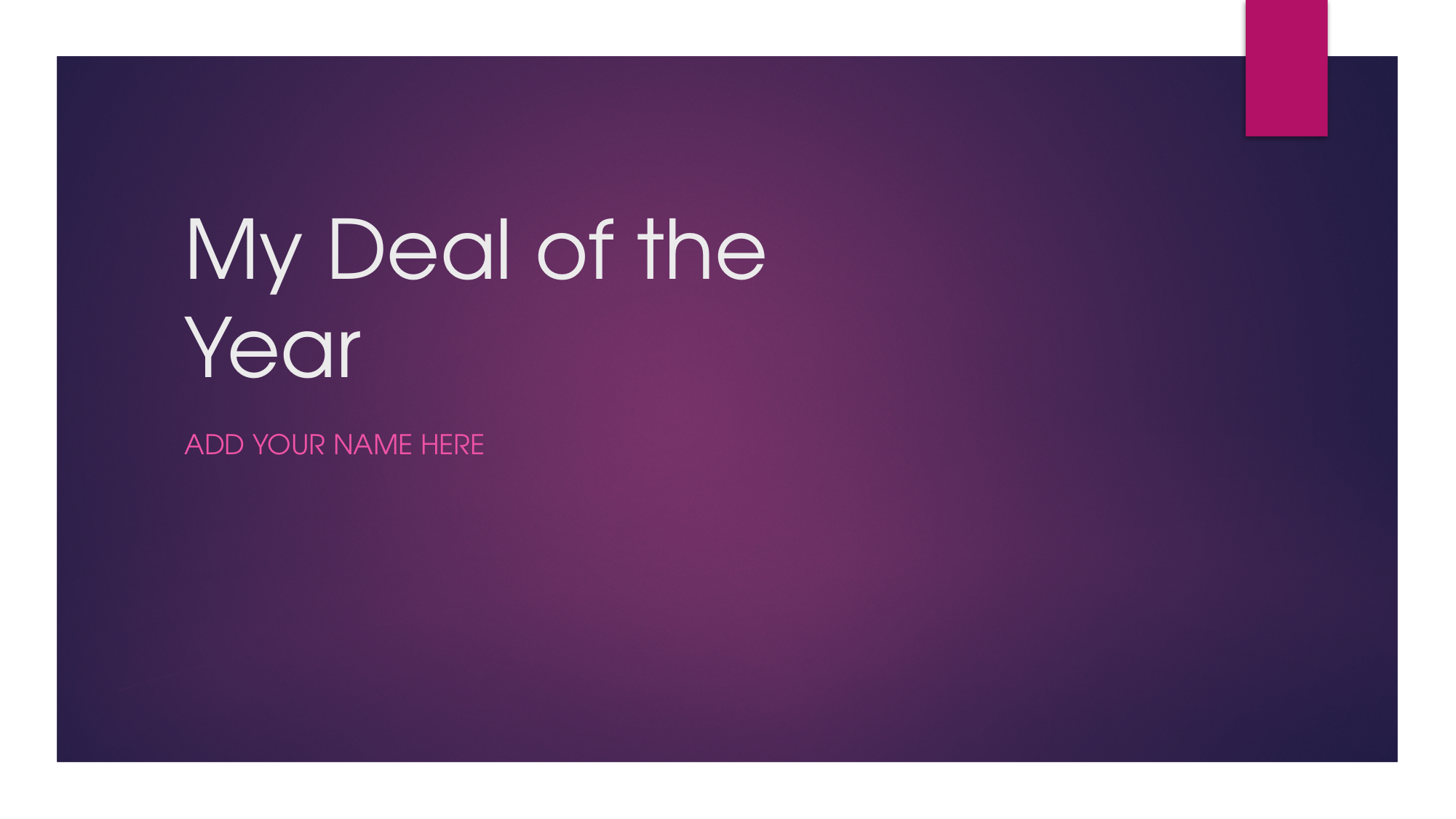

# My Deal of the Year
Add your name here